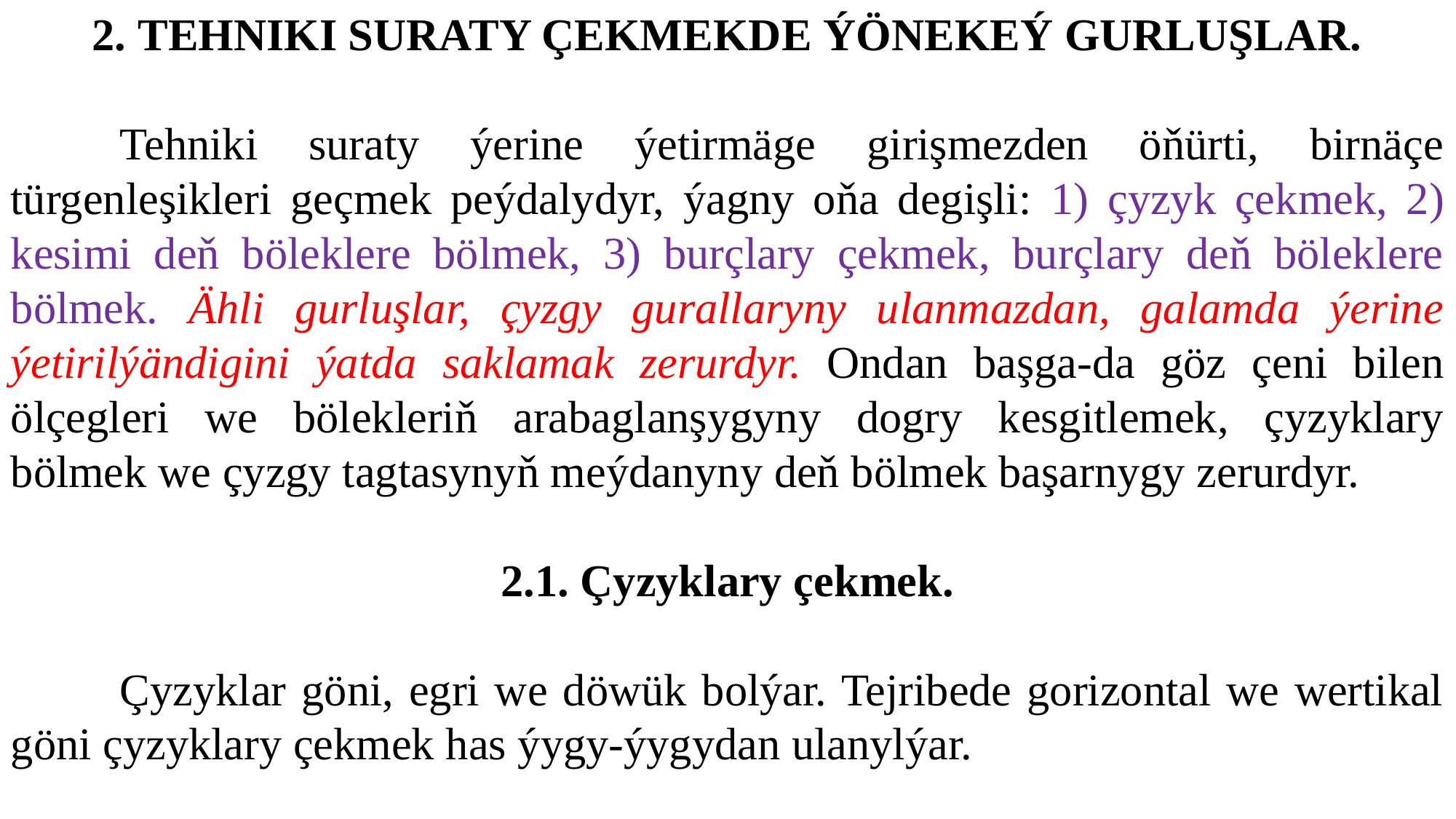

2. TEHNIKI SURATY ÇEKMEKDE ÝÖNEKEÝ GURLUŞLAR.

	Tehniki suraty ýerine ýetirmäge girişmezden öňürti, birnäçe türgenleşikleri geçmek peýdalydyr, ýagny oňa degişli: 1) çyzyk çekmek, 2) kesimi deň böleklere bölmek, 3) burçlary çekmek, burçlary deň böleklere bölmek. Ähli gurluşlar, çyzgy gurallaryny ulanmazdan, galamda ýerine ýetirilýändigini ýatda saklamak zerurdyr. Ondan başga-da göz çeni bilen ölçegleri we bölekleriň arabaglanşygyny dogry kesgitlemek, çyzyklary bölmek we çyzgy tagtasynyň meýdanyny deň bölmek başarnygy zerurdyr.

2.1. Çyzyklary çekmek.

	Çyzyklar göni, egri we döwük bolýar. Tejribede gorizontal we wertikal göni çyzyklary çekmek has ýygy-ýygydan ulanylýar.